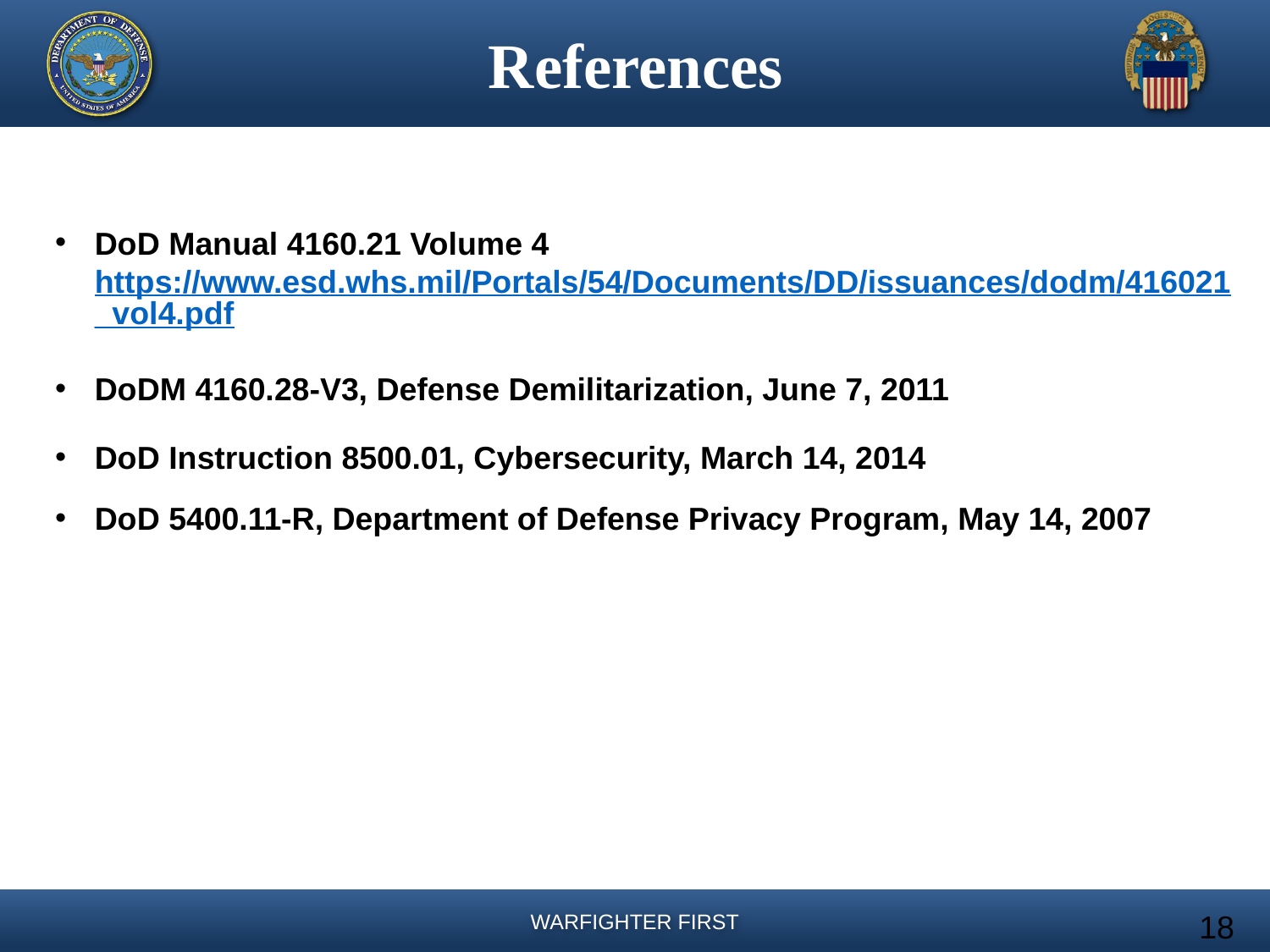

References

DoD Manual 4160.21 Volume 4
https://www.esd.whs.mil/Portals/54/Documents/DD/issuances/dodm/416021_vol4.pdf

DoDM 4160.28-V3, Defense Demilitarization, June 7, 2011

DoD Instruction 8500.01, Cybersecurity, March 14, 2014

DoD 5400.11-R, Department of Defense Privacy Program, May 14, 2007

18